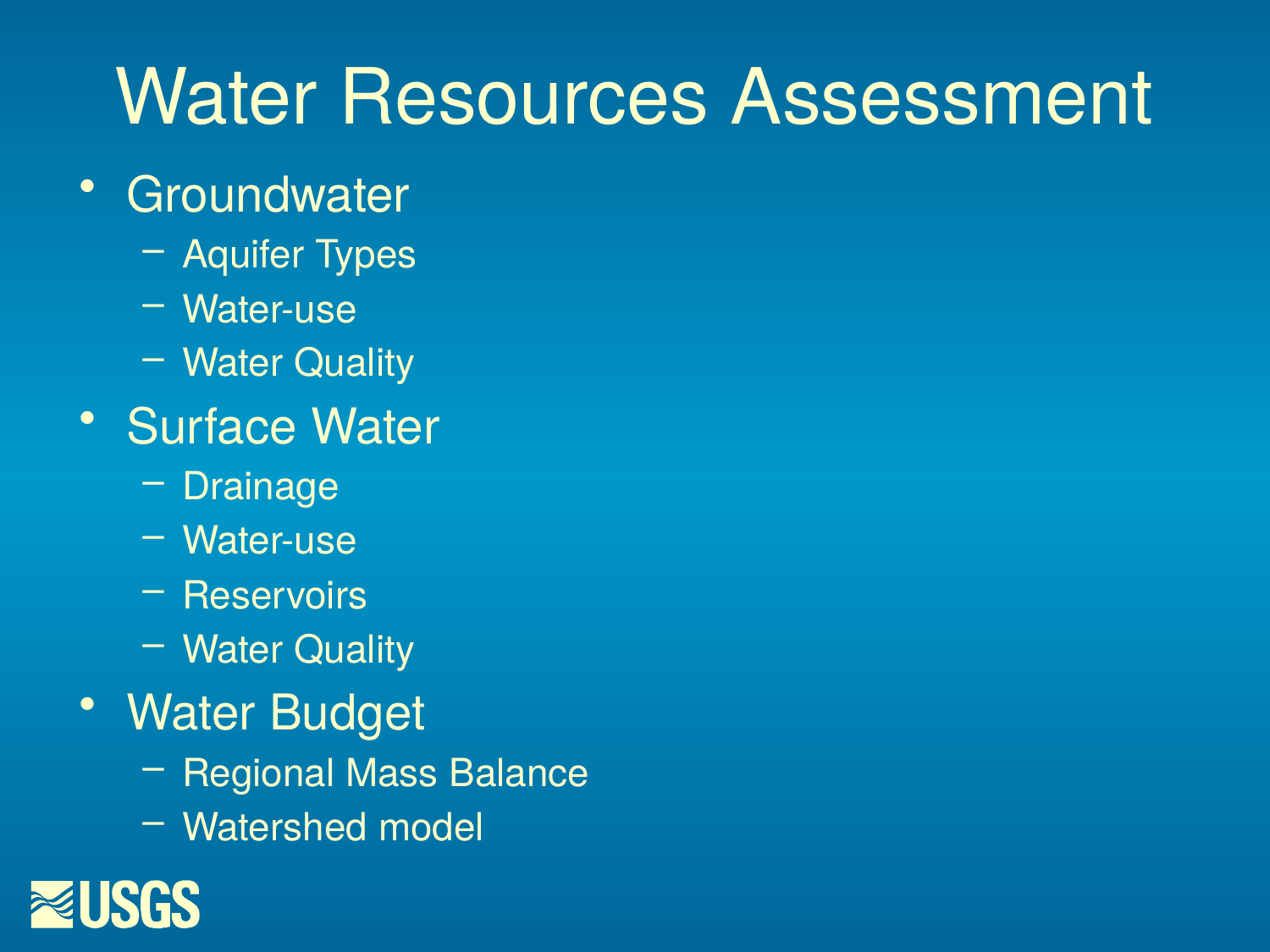

# Water Resources Assessment
Groundwater
Aquifer Types
Water-use
Water Quality
Surface Water
Drainage
Water-use
Reservoirs
Water Quality
Water Budget
Regional Mass Balance
Watershed model